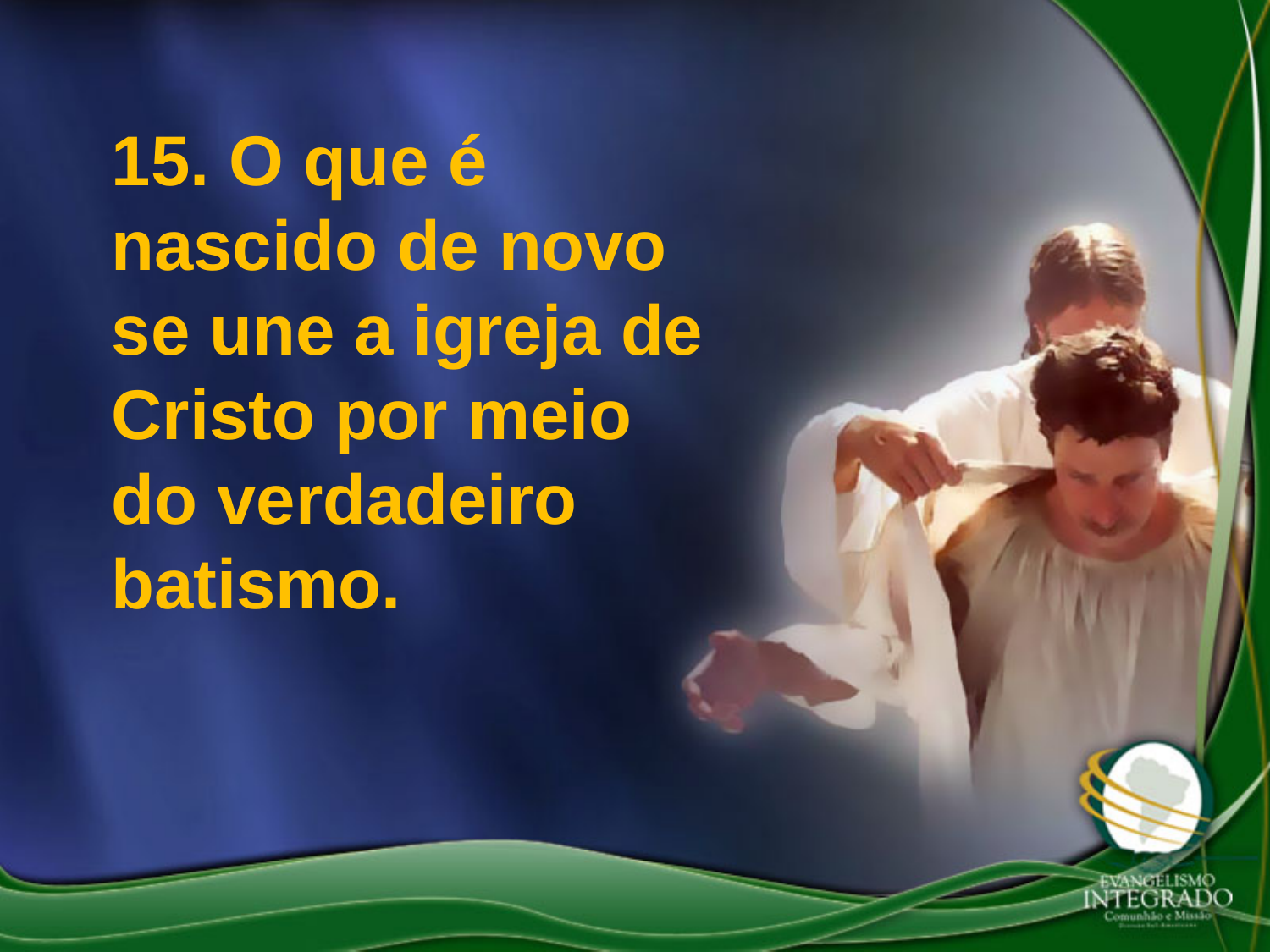

15. O que é nascido de novo se une a igreja de Cristo por meio do verdadeiro batismo.